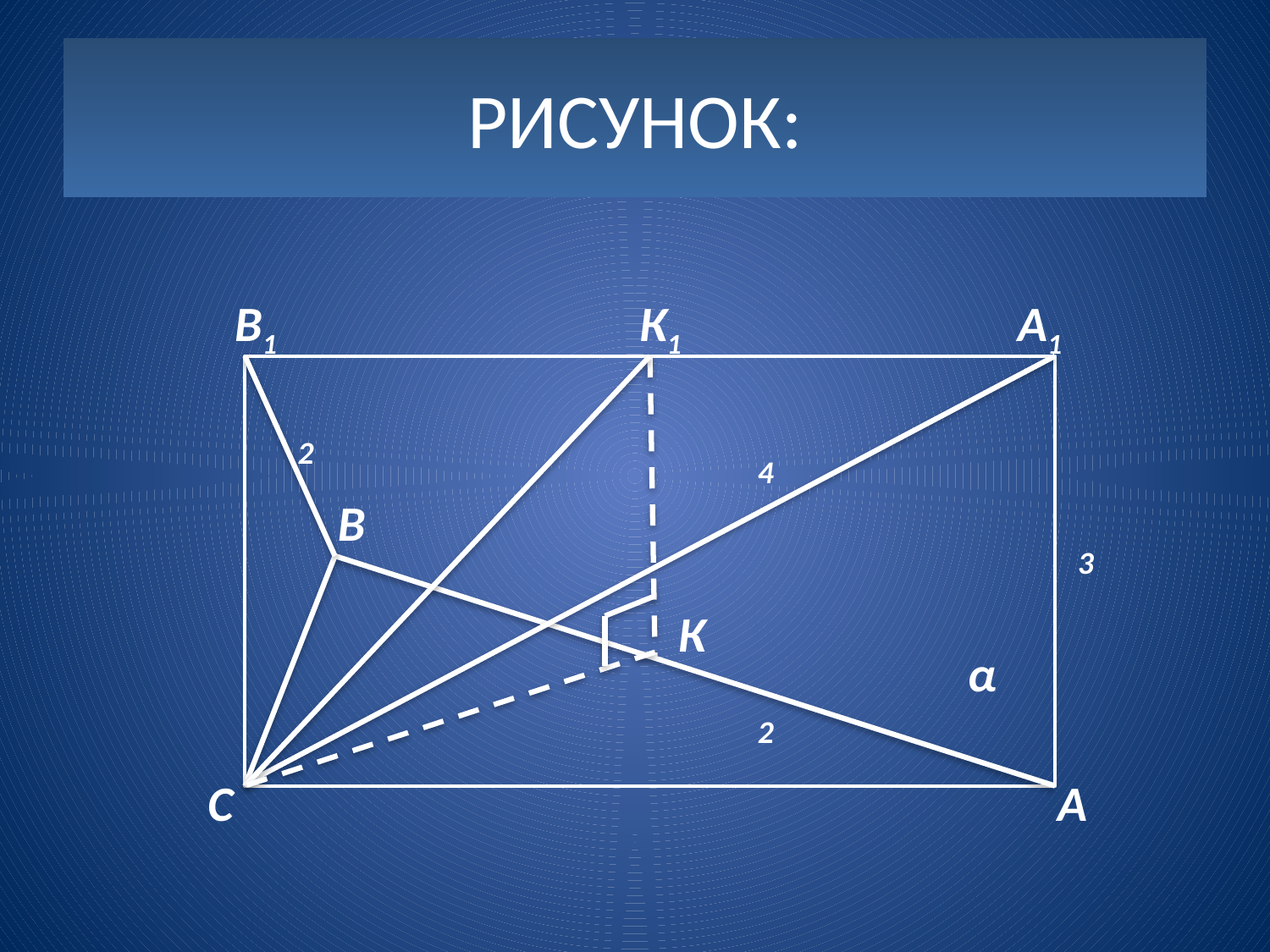

# РИСУНОК:
 В1
К1
А1

2
4
В
3
К
α
2
С
А